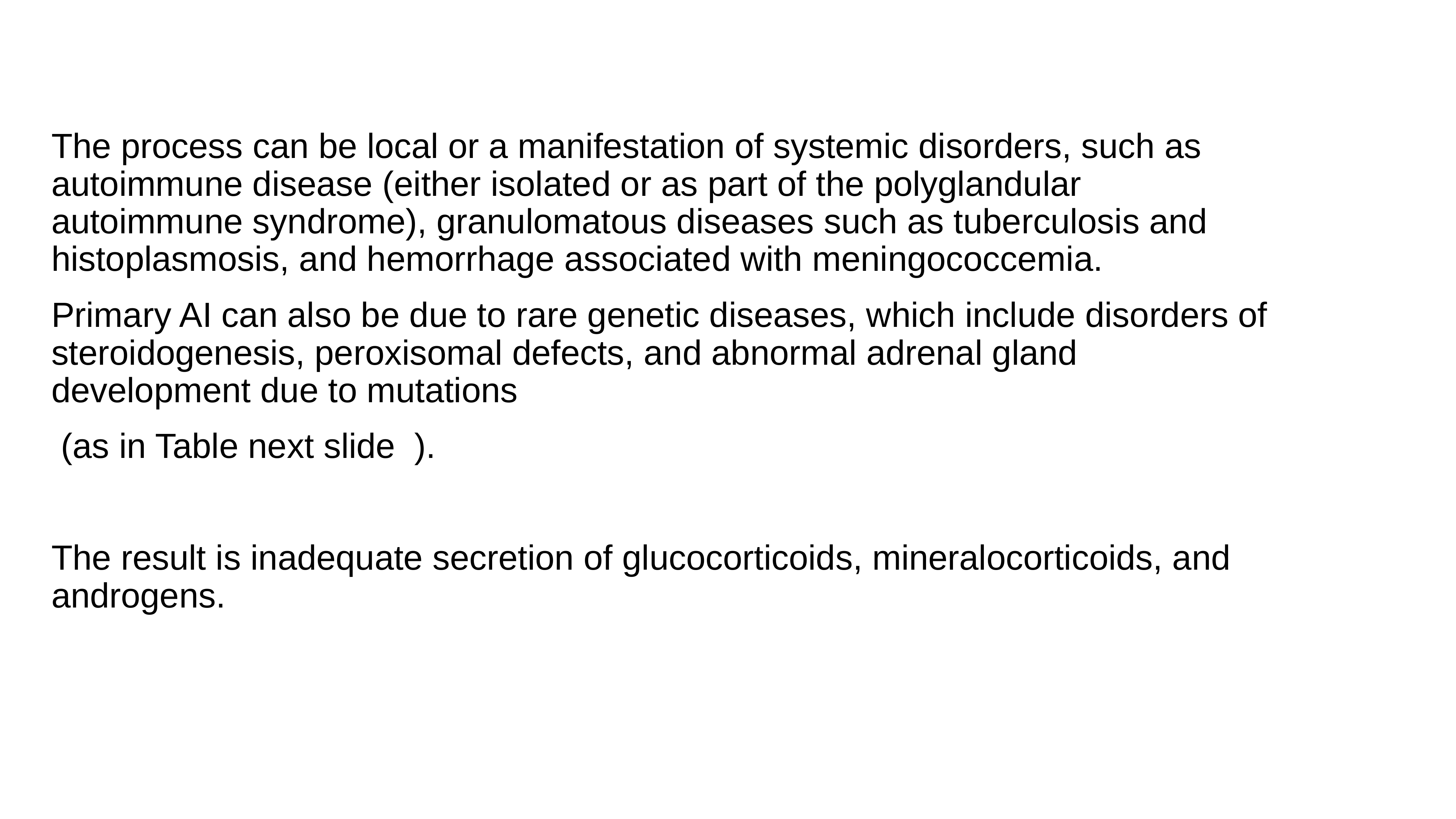

The process can be local or a manifestation of systemic disorders, such as autoimmune disease (either isolated or as part of the polyglandular autoimmune syndrome), granulomatous diseases such as tuberculosis and histoplasmosis, and hemorrhage associated with meningococcemia.
Primary AI can also be due to rare genetic diseases, which include disorders of steroidogenesis, peroxisomal defects, and abnormal adrenal gland development due to mutations
 (as in Table next slide  ).

The result is inadequate secretion of glucocorticoids, mineralocorticoids, and androgens.